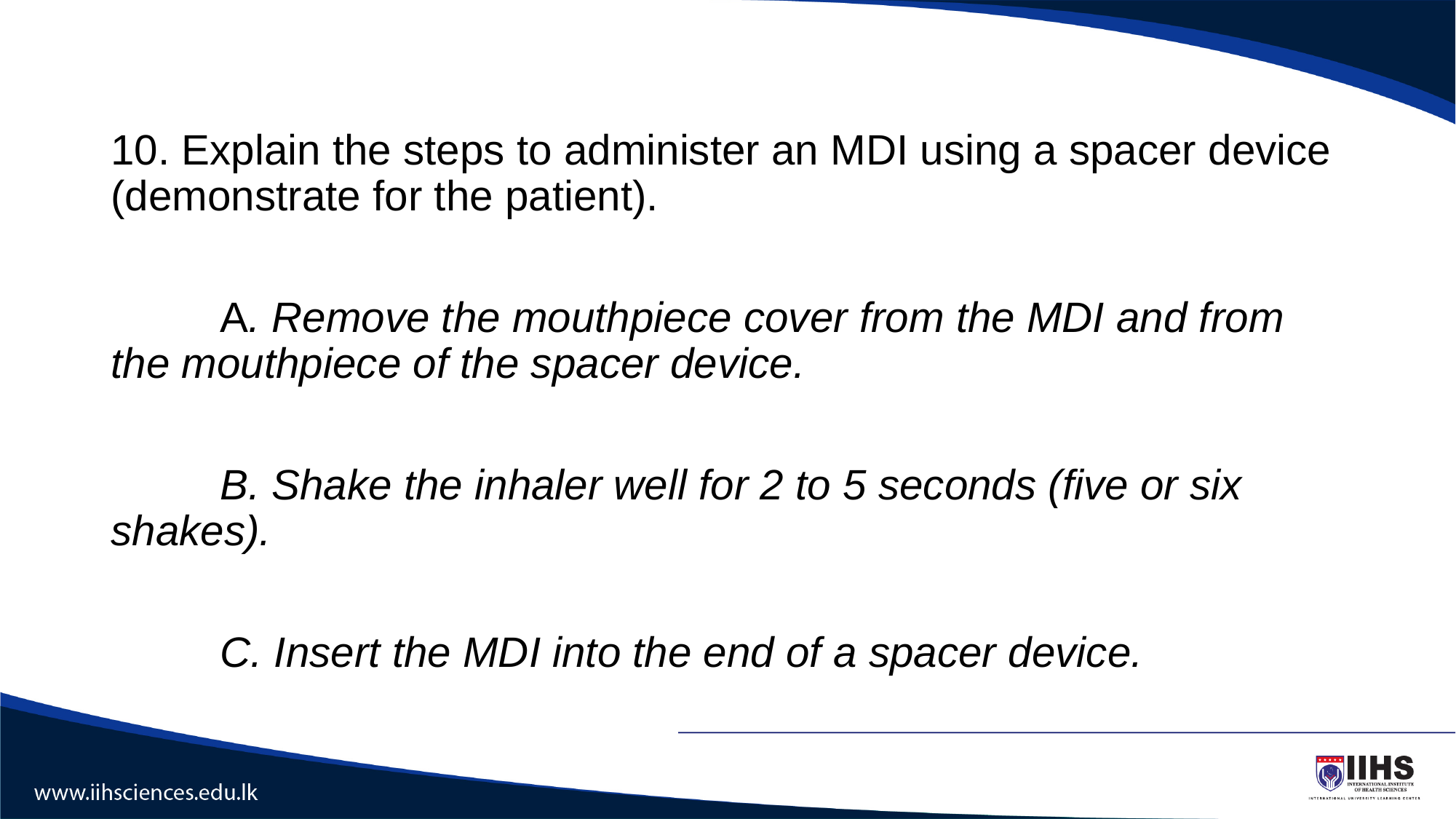

#
10. Explain the steps to administer an MDI using a spacer device (demonstrate for the patient).

	A. Remove the mouthpiece cover from the MDI and from the mouthpiece of the spacer device.

	B. Shake the inhaler well for 2 to 5 seconds (five or six shakes).

	C. Insert the MDI into the end of a spacer device.